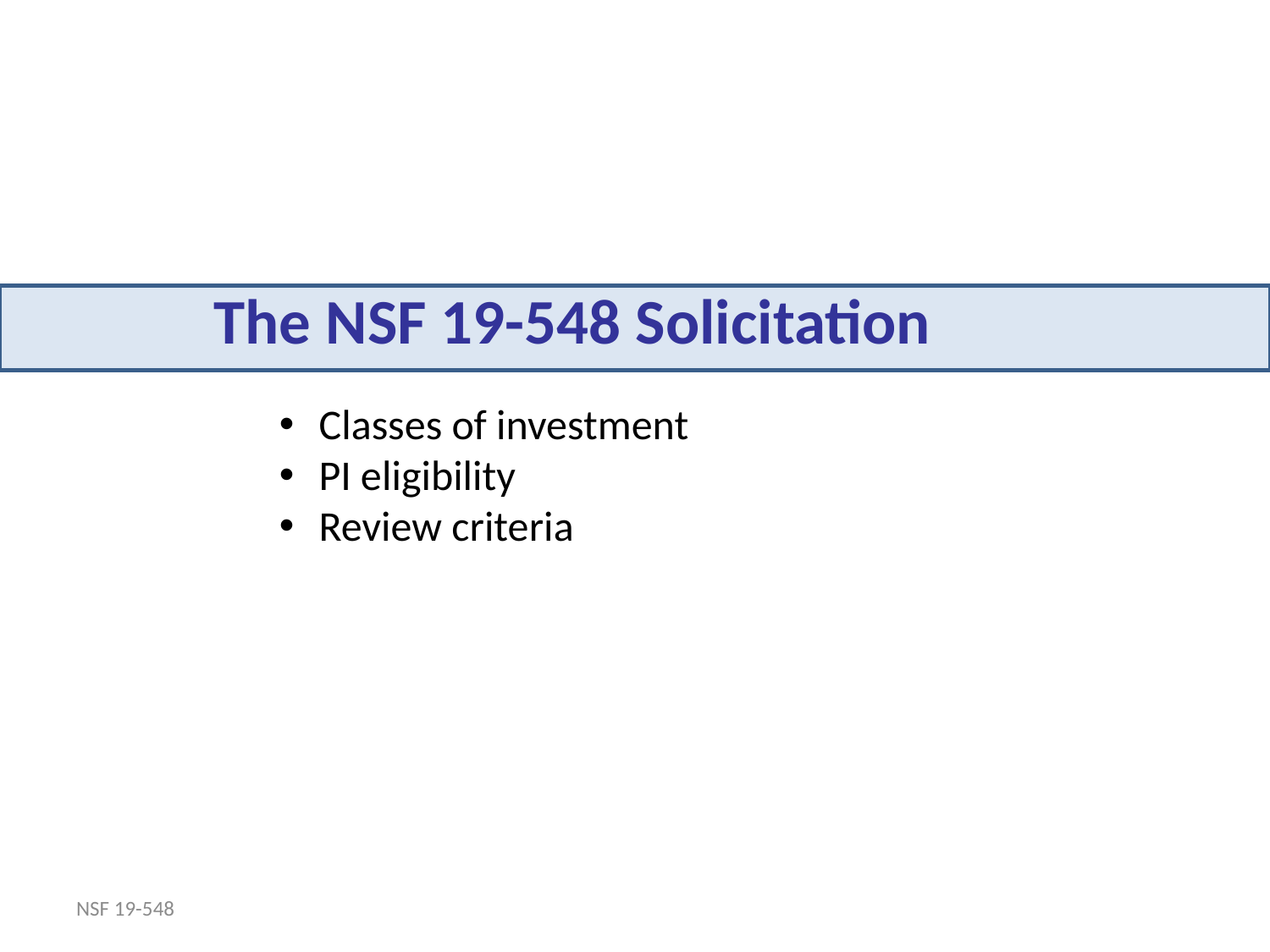

The NSF 19-548 Solicitation
Classes of investment
PI eligibility
Review criteria
NSF 19-548
10